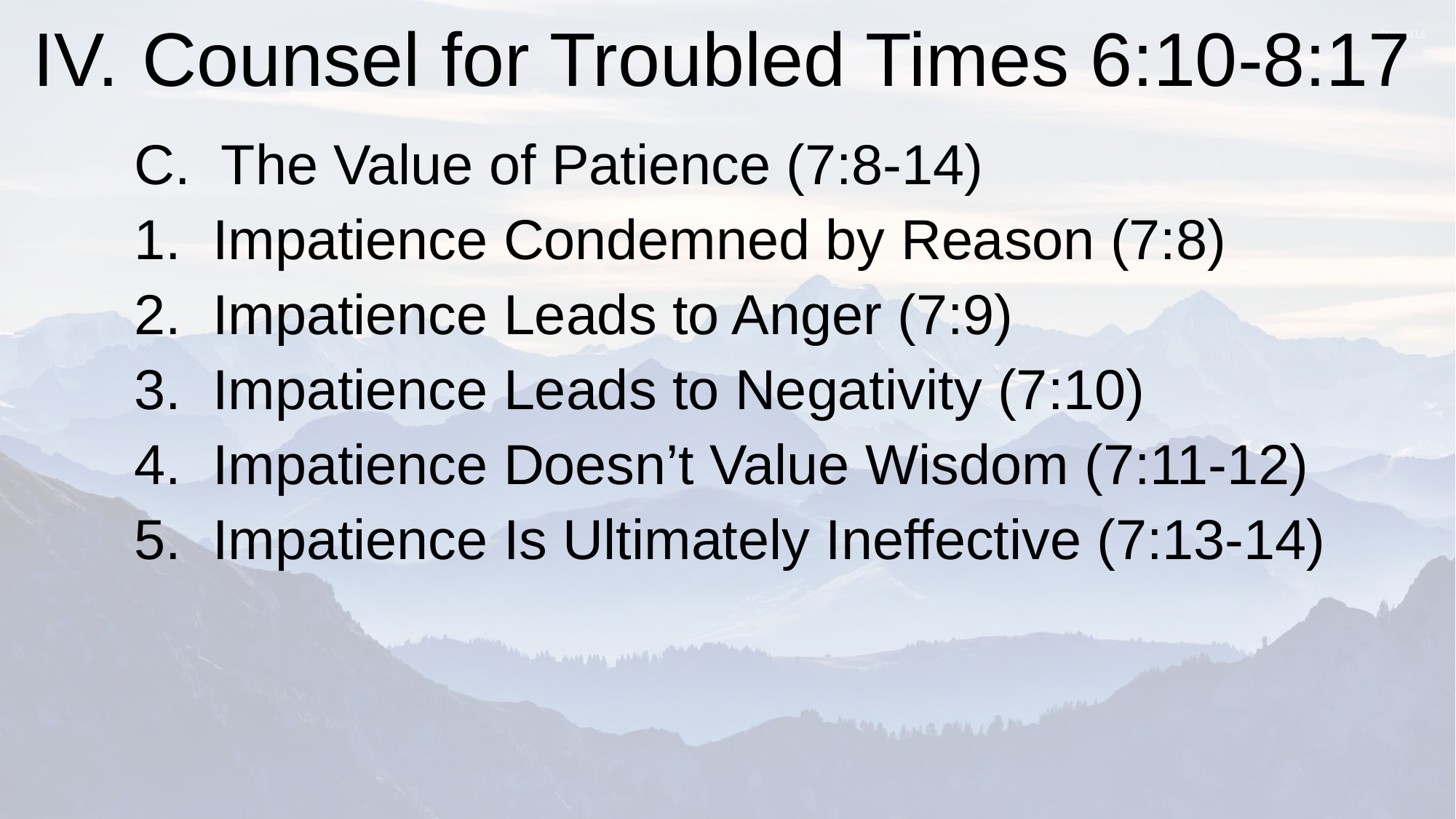

# IV.	Counsel for Troubled Times 6:10-8:17
	C.  The Value of Patience (7:8-14)
		1.  Impatience Condemned by Reason (7:8)
		2.  Impatience Leads to Anger (7:9)
		3.  Impatience Leads to Negativity (7:10)
		4.  Impatience Doesn’t Value Wisdom (7:11-12)
		5.  Impatience Is Ultimately Ineffective (7:13-14)